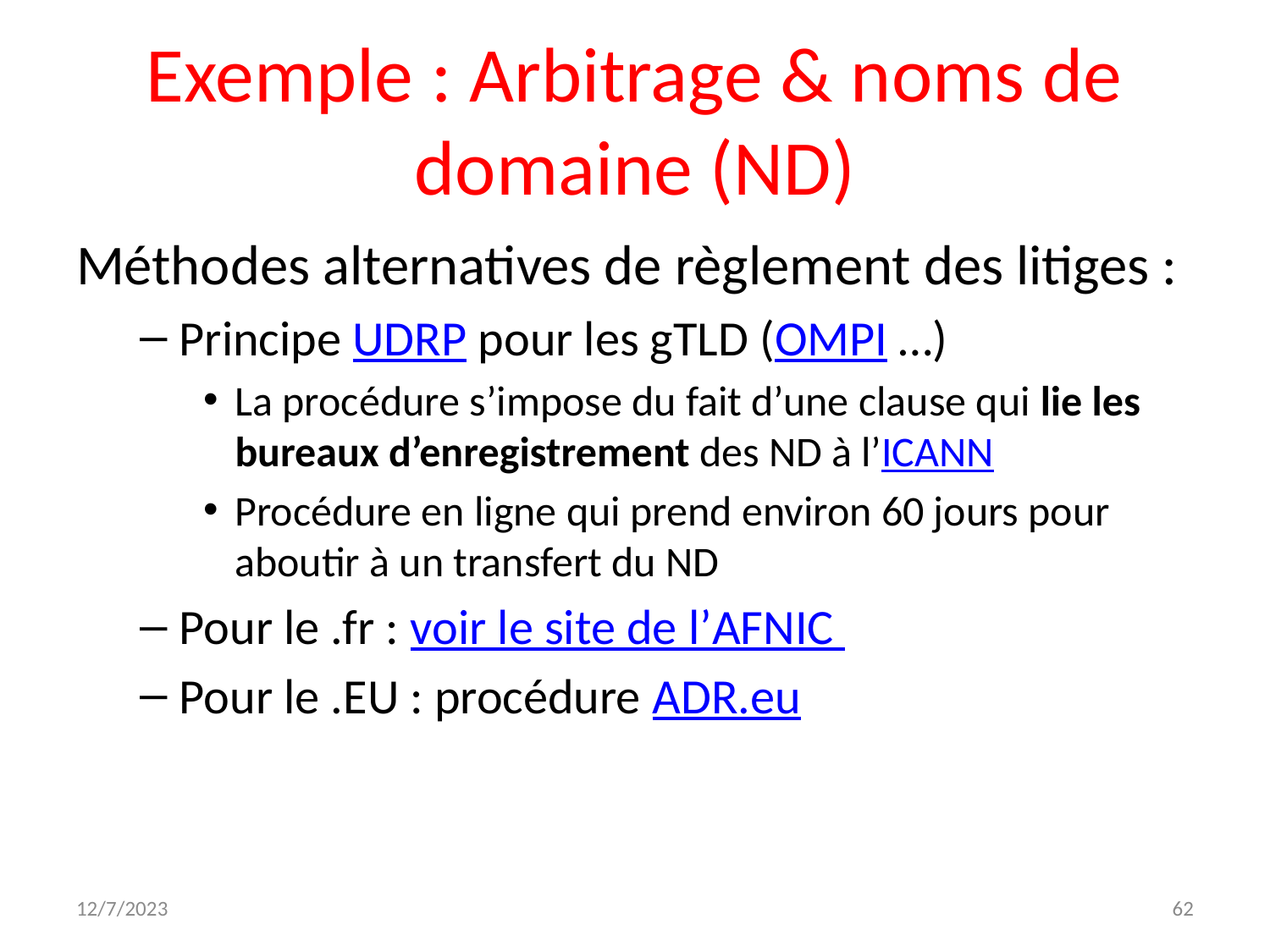

# Exemple : Arbitrage & noms de domaine (ND)
Méthodes alternatives de règlement des litiges :
Principe UDRP pour les gTLD (OMPI …)
La procédure s’impose du fait d’une clause qui lie les bureaux d’enregistrement des ND à l’ICANN
Procédure en ligne qui prend environ 60 jours pour aboutir à un transfert du ND
Pour le .fr : voir le site de l’AFNIC
Pour le .EU : procédure ADR.eu

12/7/2023
62